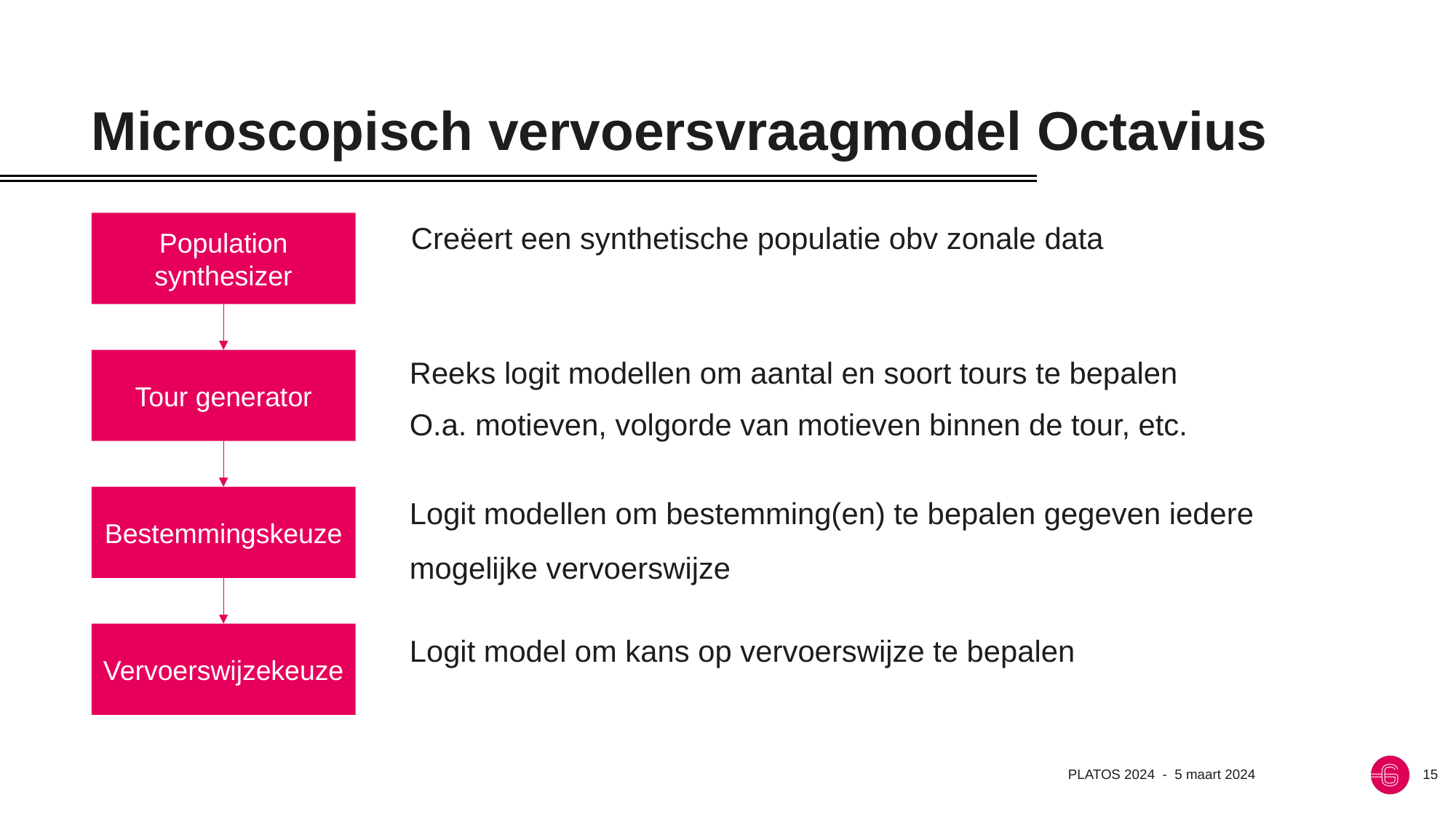

# Microscopisch vervoersvraagmodel Octavius
Population synthesizer
Creëert een synthetische populatie obv zonale data
Reeks logit modellen om aantal en soort tours te bepalen
O.a. motieven, volgorde van motieven binnen de tour, etc.
Tour generator
Logit modellen om bestemming(en) te bepalen gegeven iedere mogelijke vervoerswijze
Bestemmingskeuze
Logit model om kans op vervoerswijze te bepalen
Vervoerswijzekeuze
PLATOS 2024
5 maart 2024
15